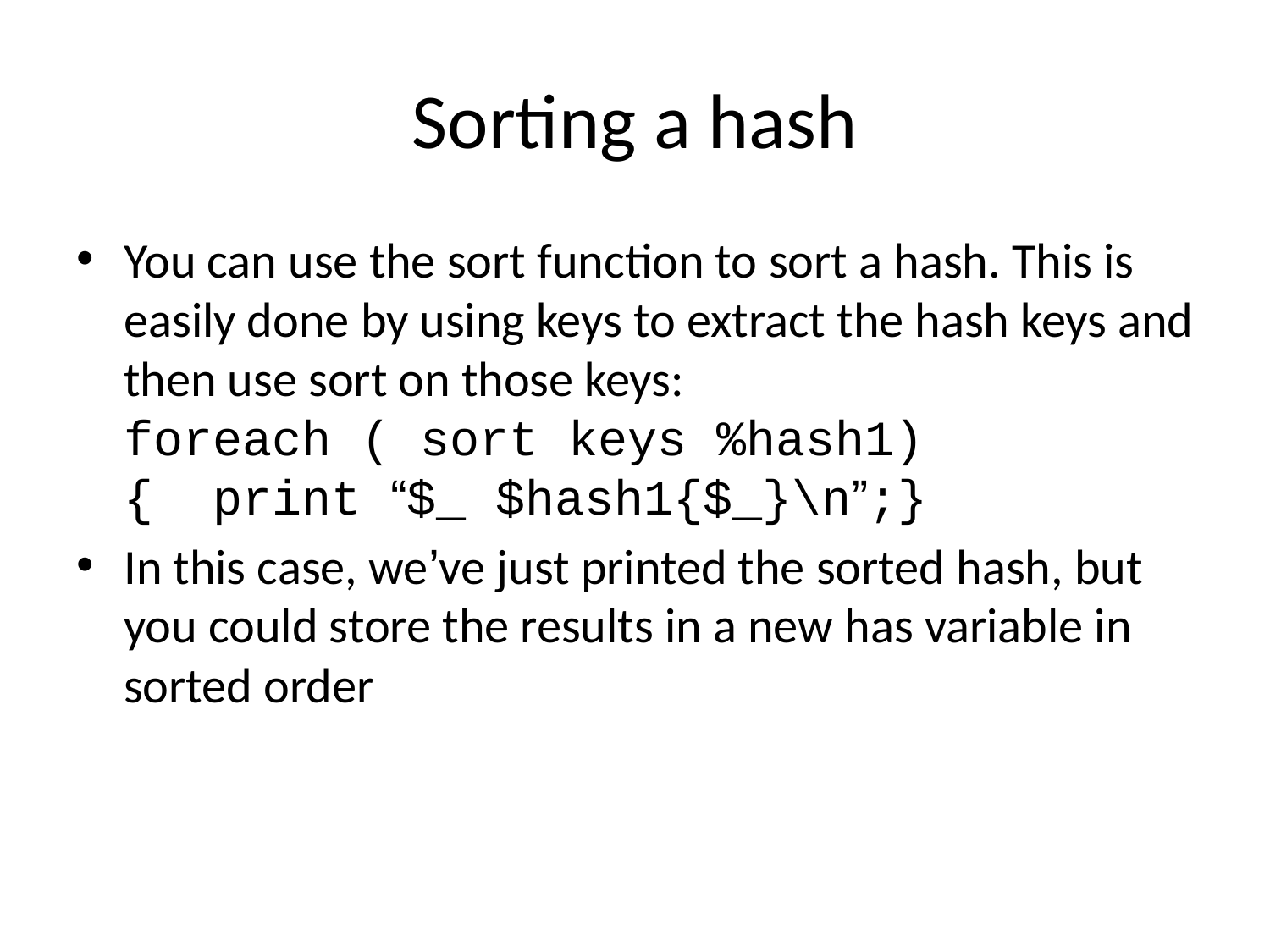

# Sorting a hash
You can use the sort function to sort a hash. This is easily done by using keys to extract the hash keys and then use sort on those keys:
foreach ( sort keys %hash1)
{  print “$_ $hash1{$_}\n”;}
In this case, we’ve just printed the sorted hash, but you could store the results in a new has variable in sorted order